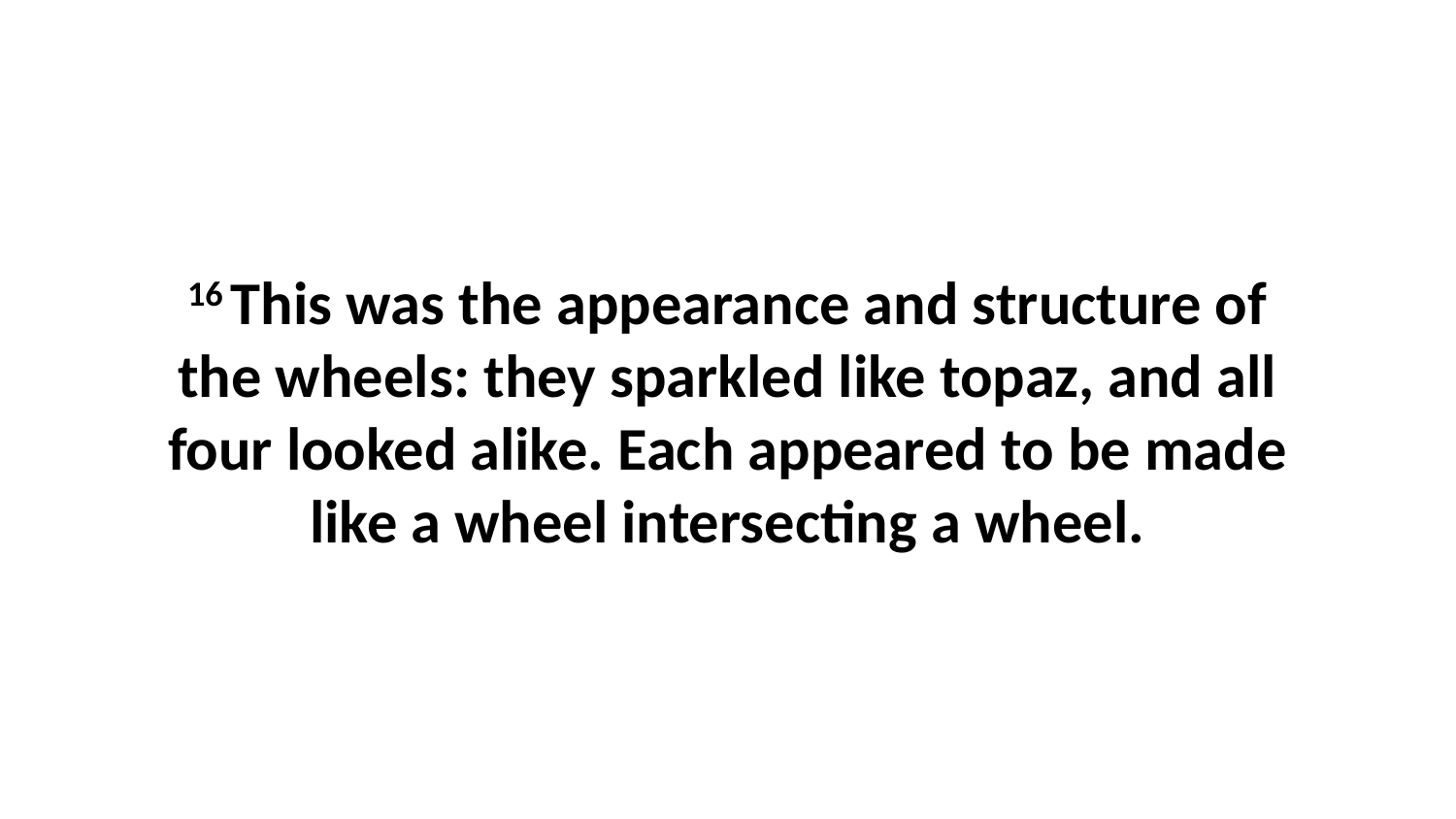

16 This was the appearance and structure of the wheels: they sparkled like topaz, and all four looked alike. Each appeared to be made like a wheel intersecting a wheel.